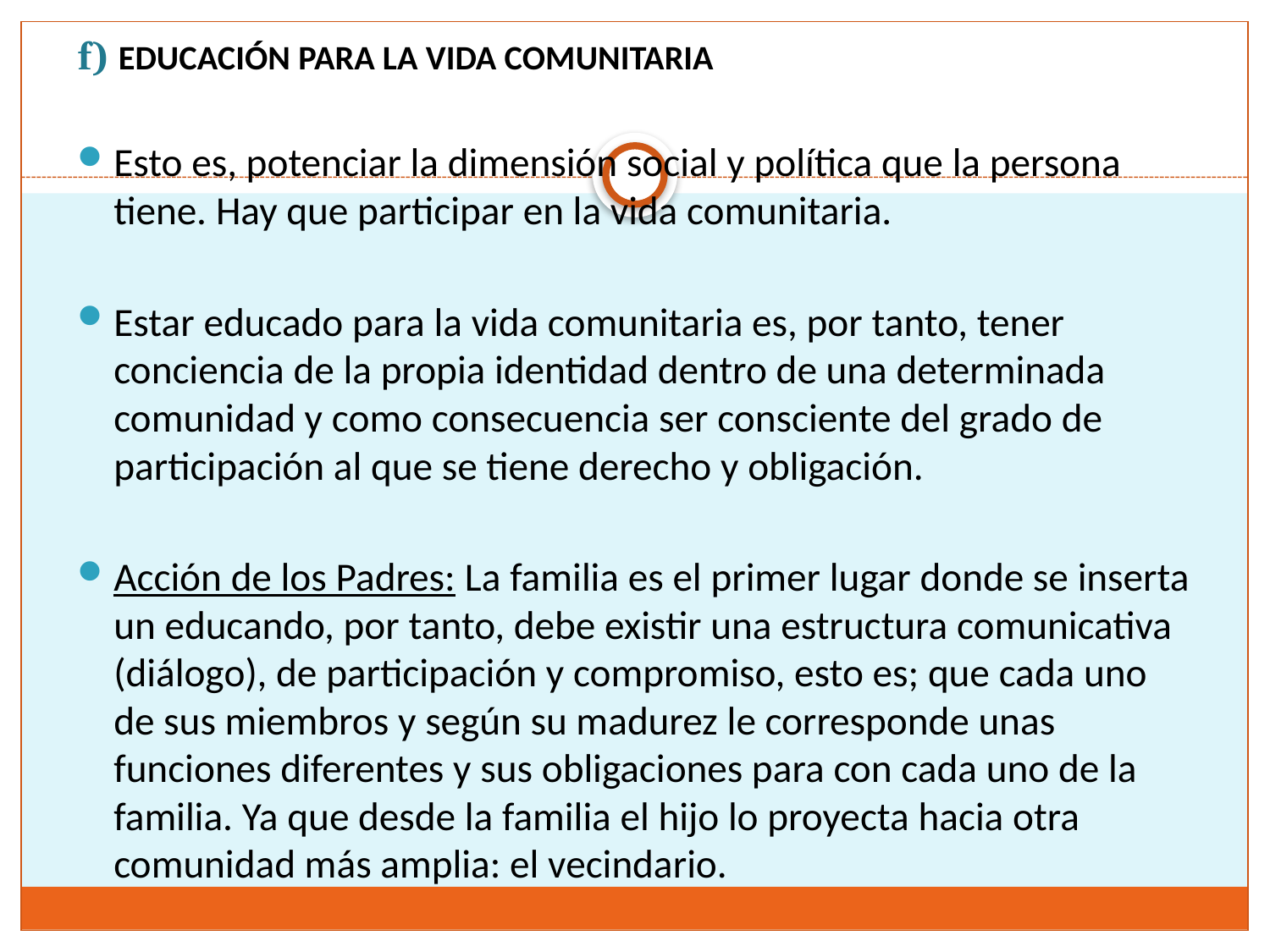

f) EDUCACIÓN PARA LA VIDA COMUNITARIA

Esto es, potenciar la dimensión social y política que la persona tiene. Hay que participar en la vida comunitaria.

Estar educado para la vida comunitaria es, por tanto, tener conciencia de la propia identidad dentro de una determinada comunidad y como consecuencia ser consciente del grado de participación al que se tiene derecho y obligación.

Acción de los Padres: La familia es el primer lugar donde se inserta un educando, por tanto, debe existir una estructura comunicativa (diálogo), de participación y compromiso, esto es; que cada uno de sus miembros y según su madurez le corresponde unas funciones diferentes y sus obligaciones para con cada uno de la familia. Ya que desde la familia el hijo lo proyecta hacia otra comunidad más amplia: el vecindario.